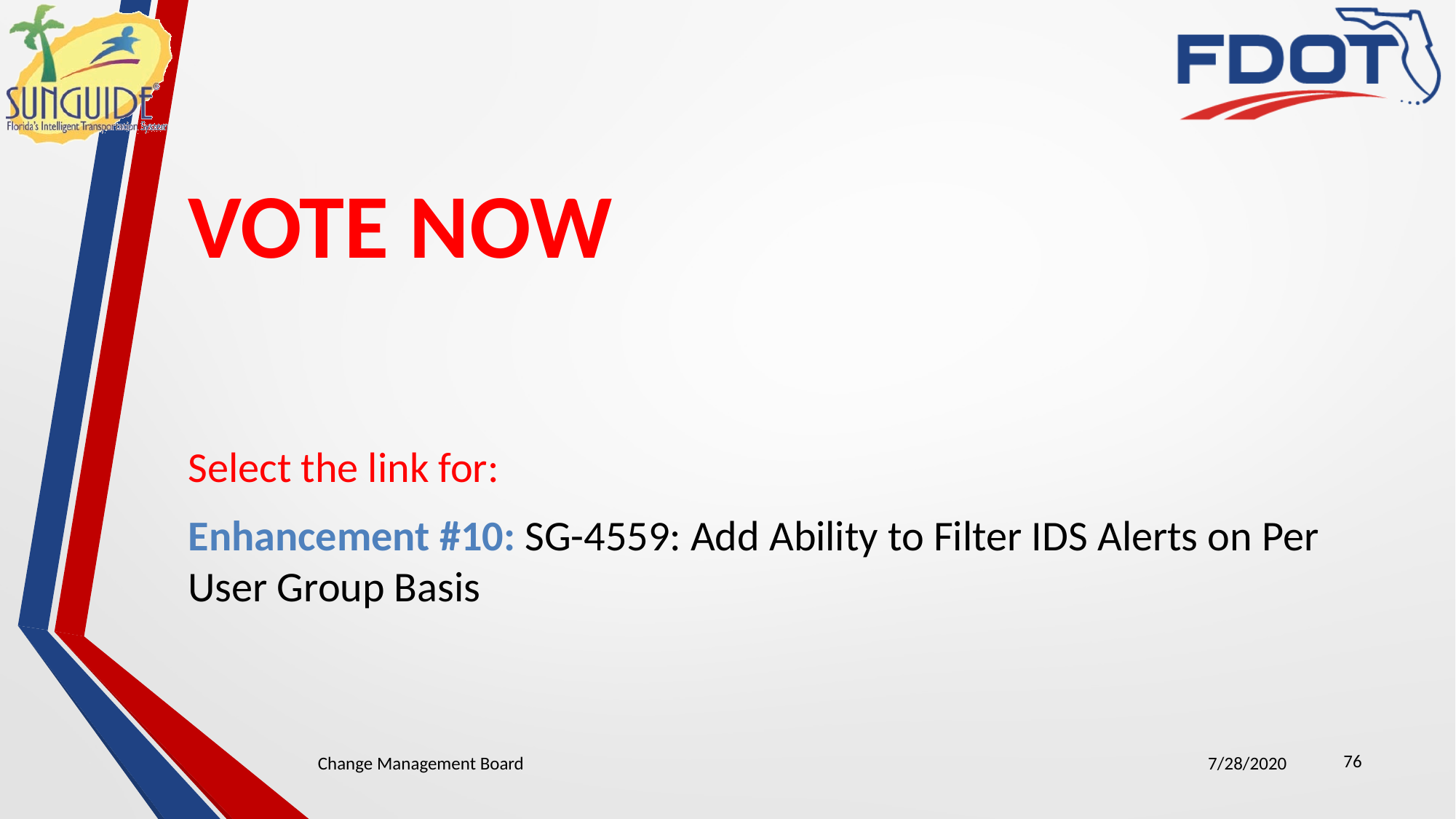

# VOTE NOW
Select the link for:
Enhancement #10: SG-4559: Add Ability to Filter IDS Alerts on Per User Group Basis
76
Change Management Board
7/28/2020